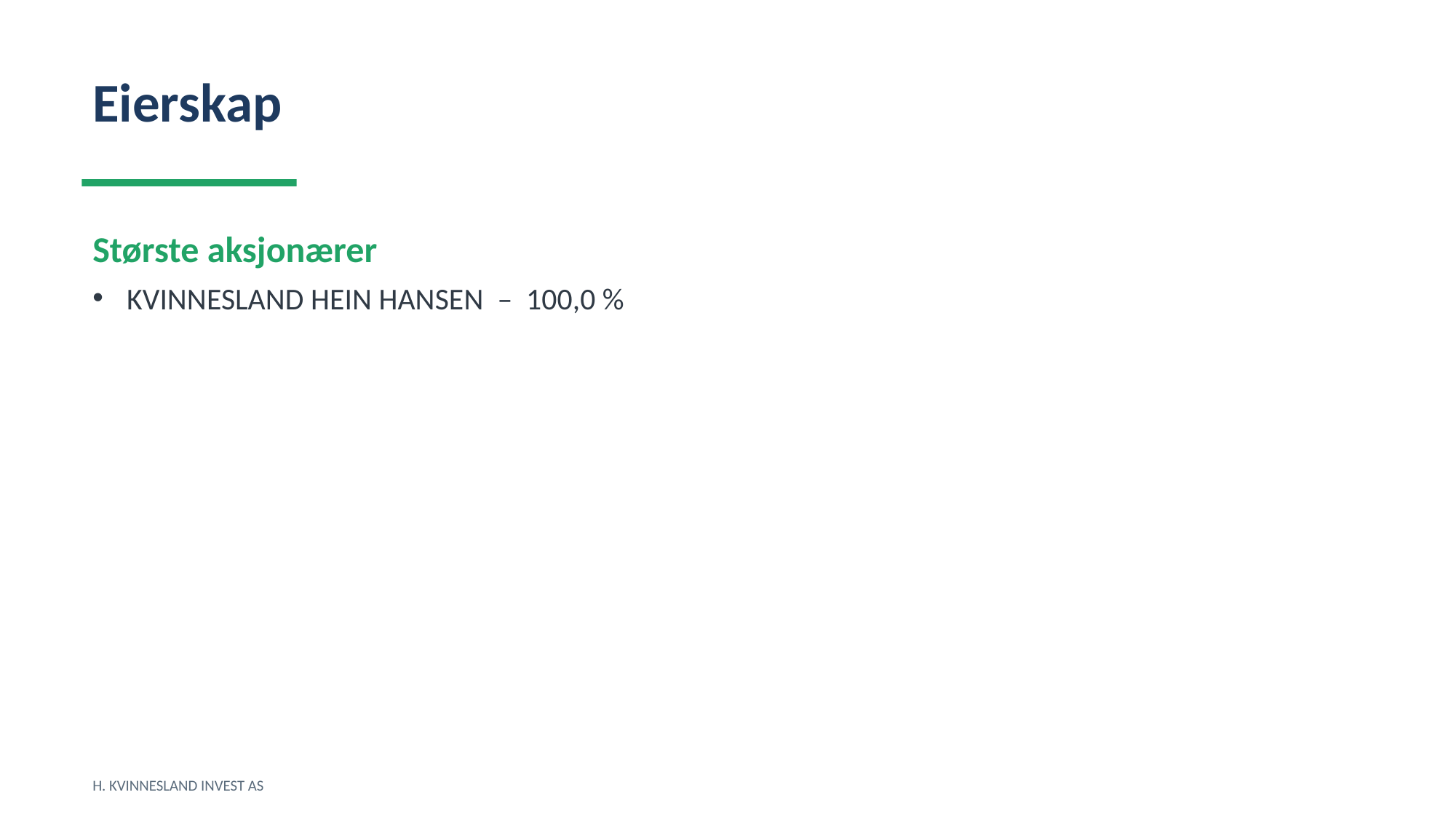

Eierskap

Største aksjonærer
KVINNESLAND HEIN HANSEN  –  100,0 %
H. KVINNESLAND INVEST AS